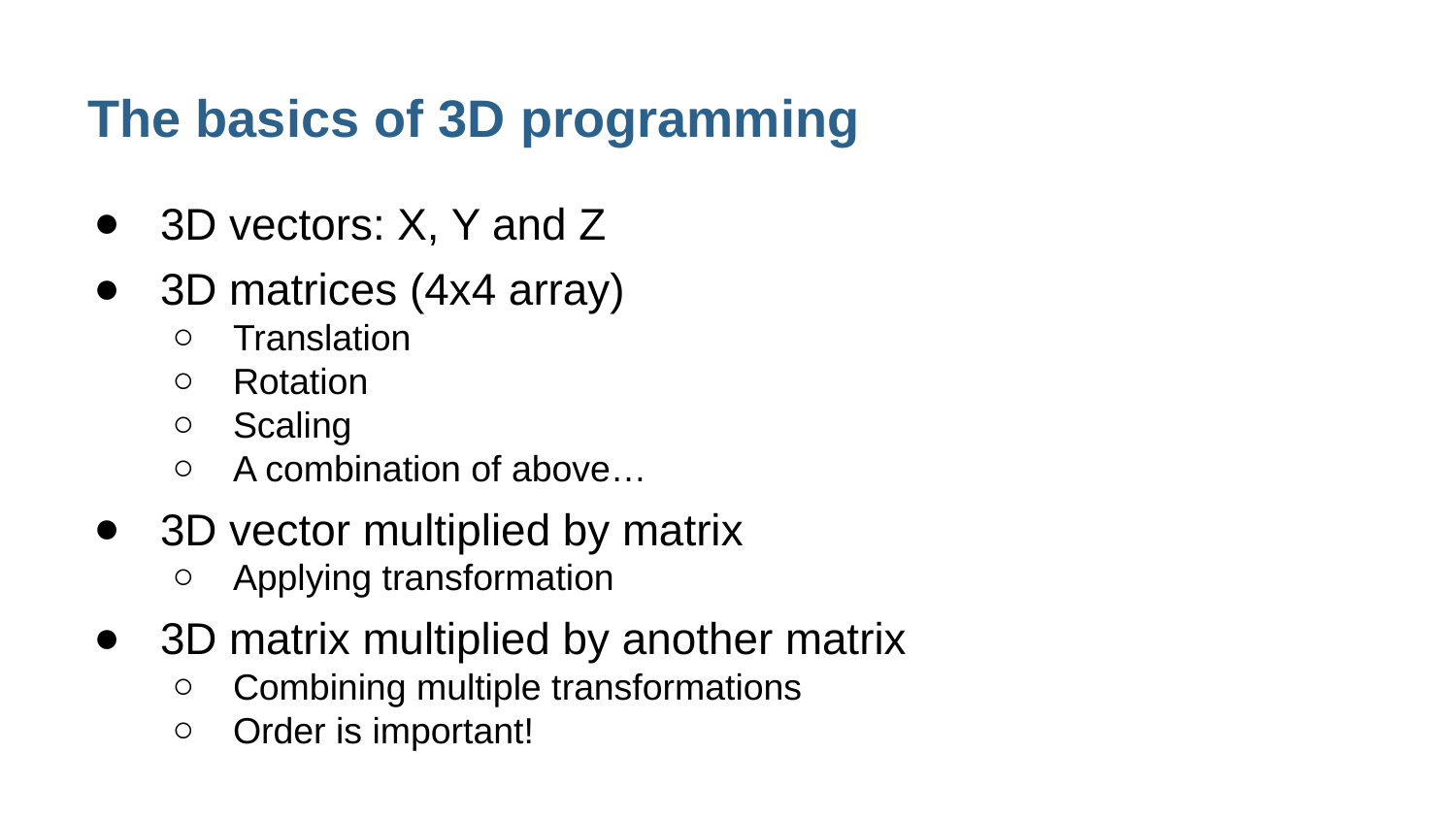

# The basics of 3D programming
3D vectors: X, Y and Z
3D matrices (4x4 array)
Translation
Rotation
Scaling
A combination of above…
3D vector multiplied by matrix
Applying transformation
3D matrix multiplied by another matrix
Combining multiple transformations
Order is important!